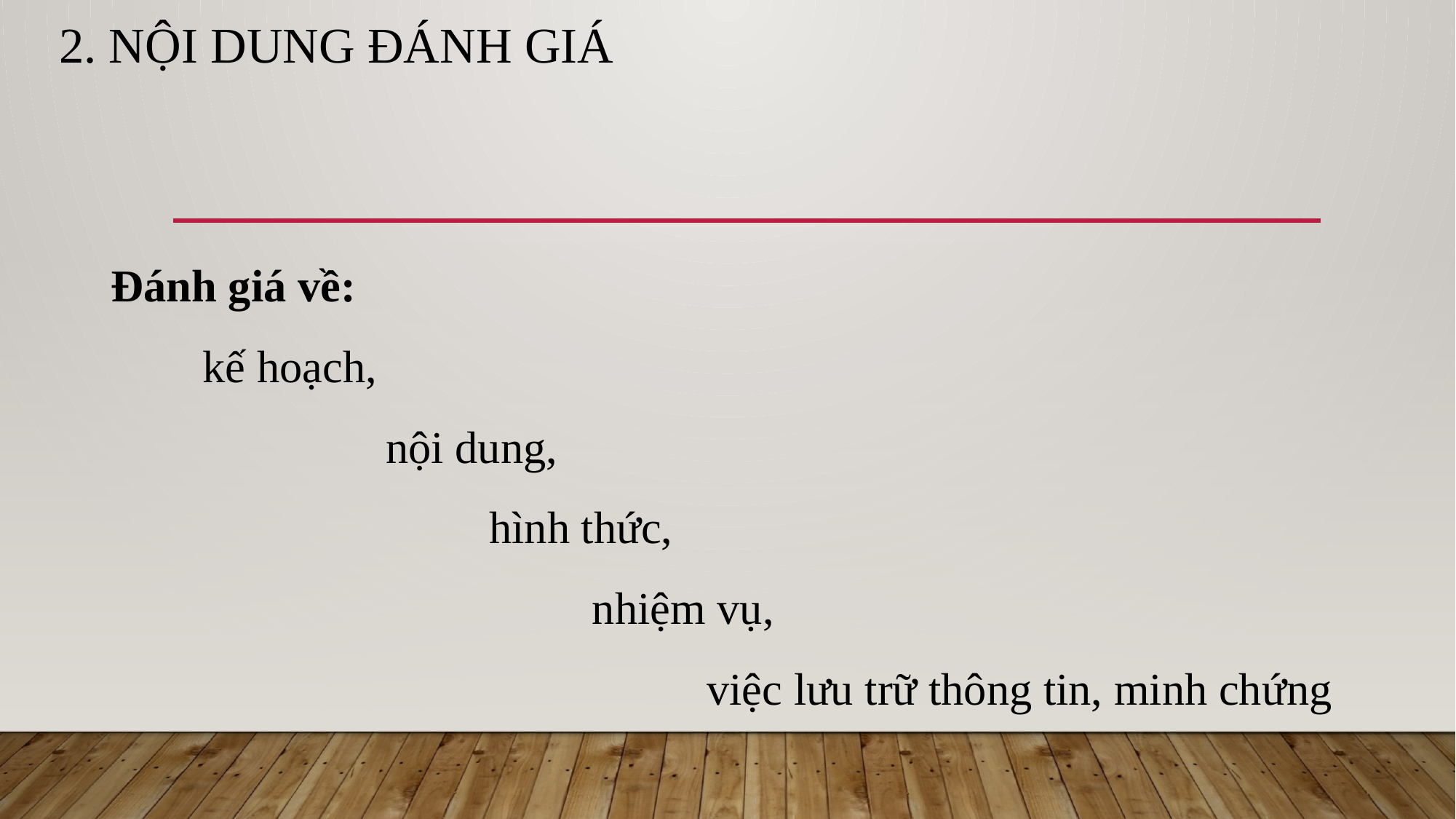

# 2. Nội dung đánh giá

Đánh giá về:
        kế hoạch,
                        nội dung,
                                 hình thức,
                                          nhiệm vụ,
                                                    việc lưu trữ thông tin, minh chứng